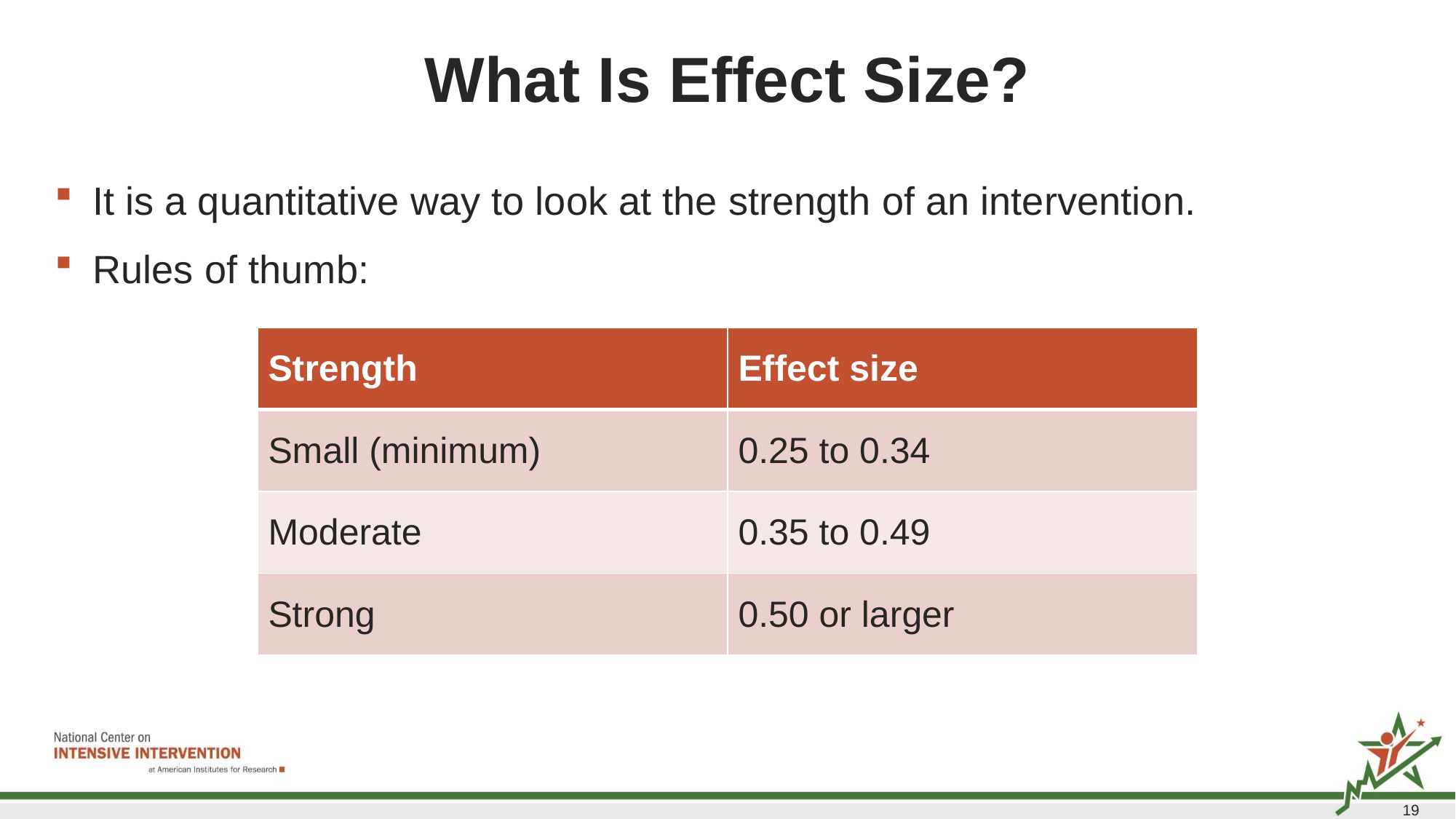

# What Is Effect Size?
It is a quantitative way to look at the strength of an intervention.
Rules of thumb:

| Strength | Effect size |
| --- | --- |
| Small (minimum) | 0.25 to 0.34 |
| Moderate | 0.35 to 0.49 |
| Strong | 0.50 or larger |

19